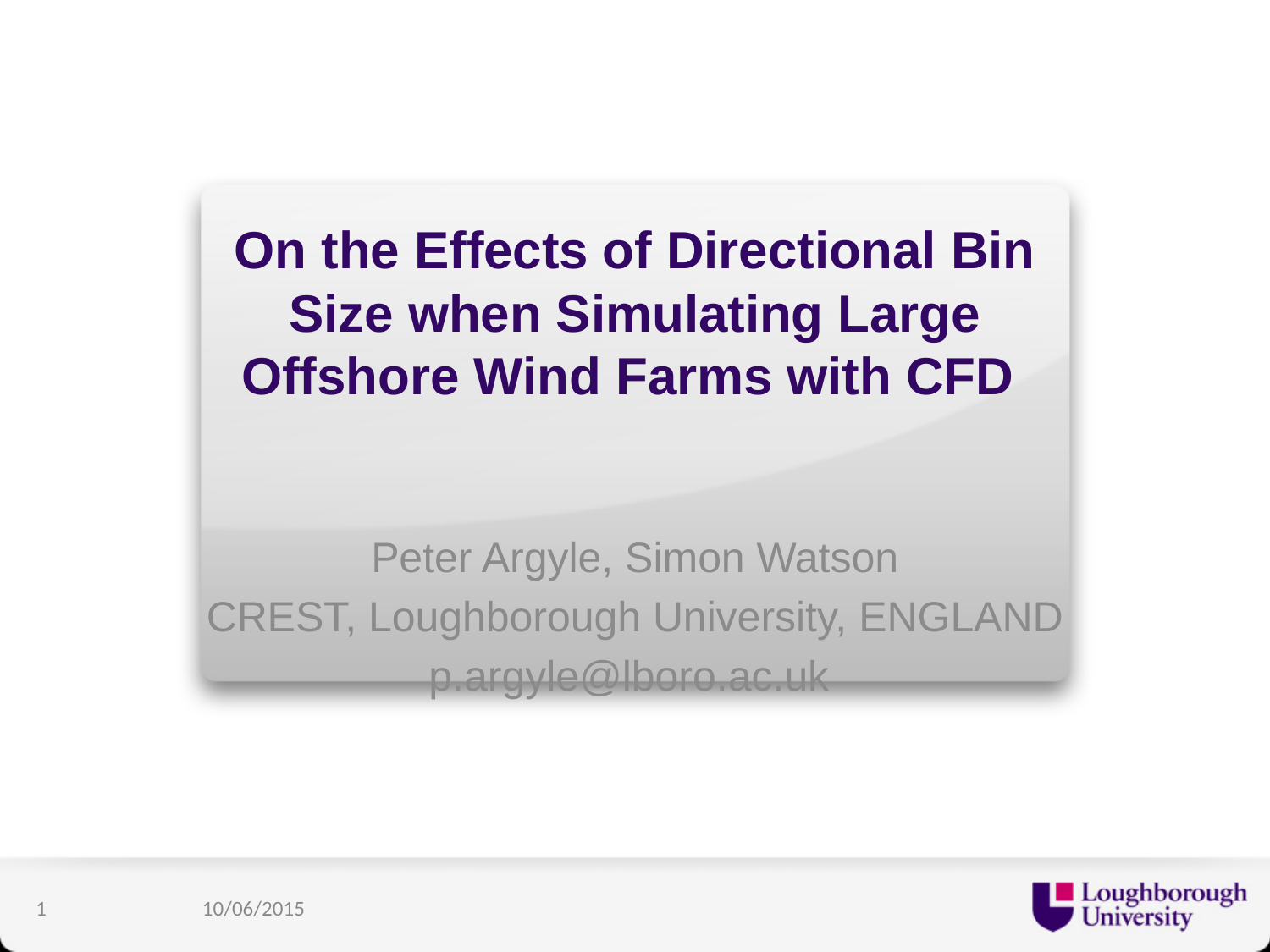

# On the Effects of Directional Bin Size when Simulating Large Offshore Wind Farms with CFD

 Peter Argyle, Simon Watson
CREST, Loughborough University, ENGLAND
p.argyle@lboro.ac.uk
1
10/06/2015